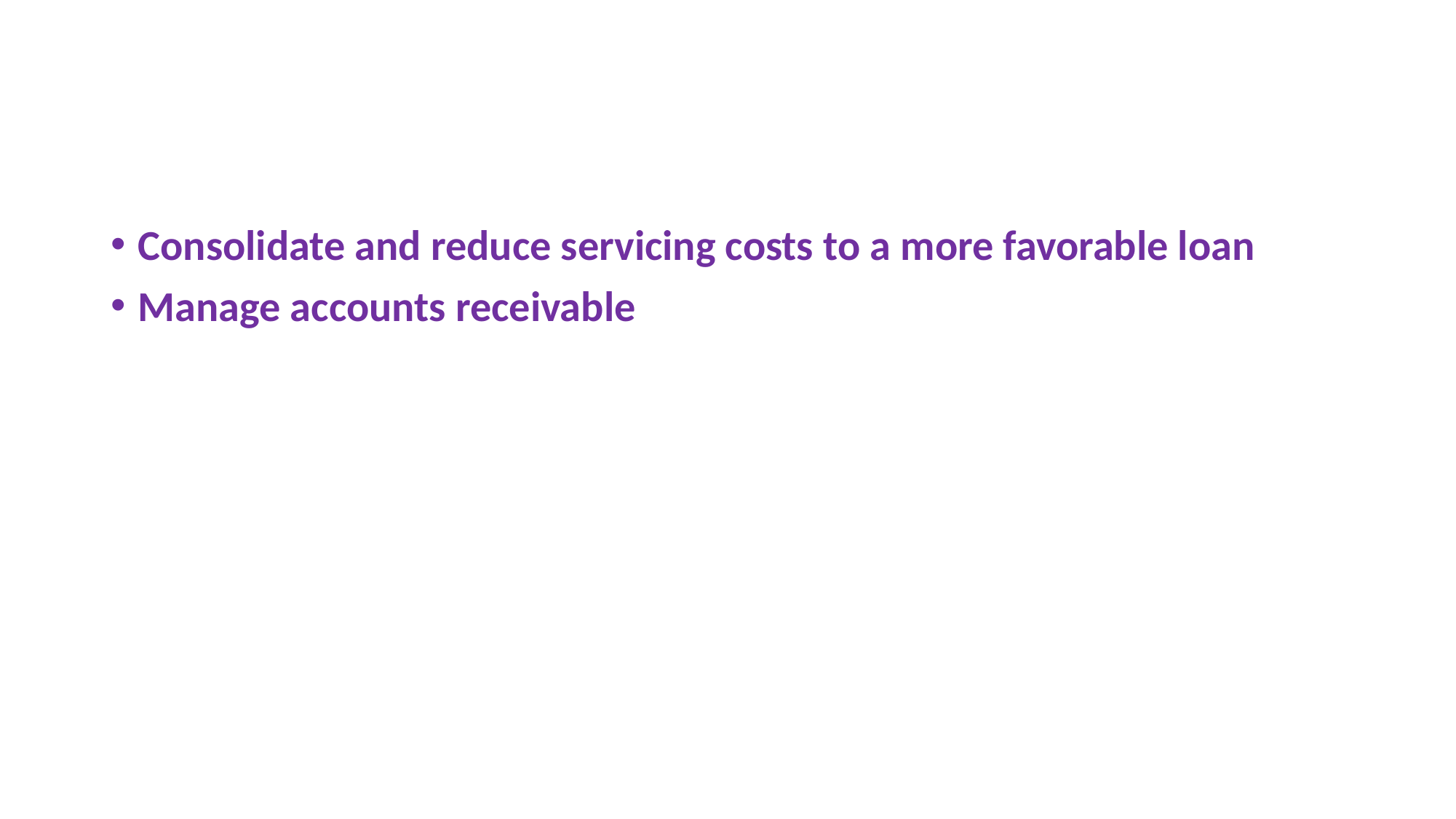

#
Consolidate and reduce servicing costs to a more favorable loan
Manage accounts receivable